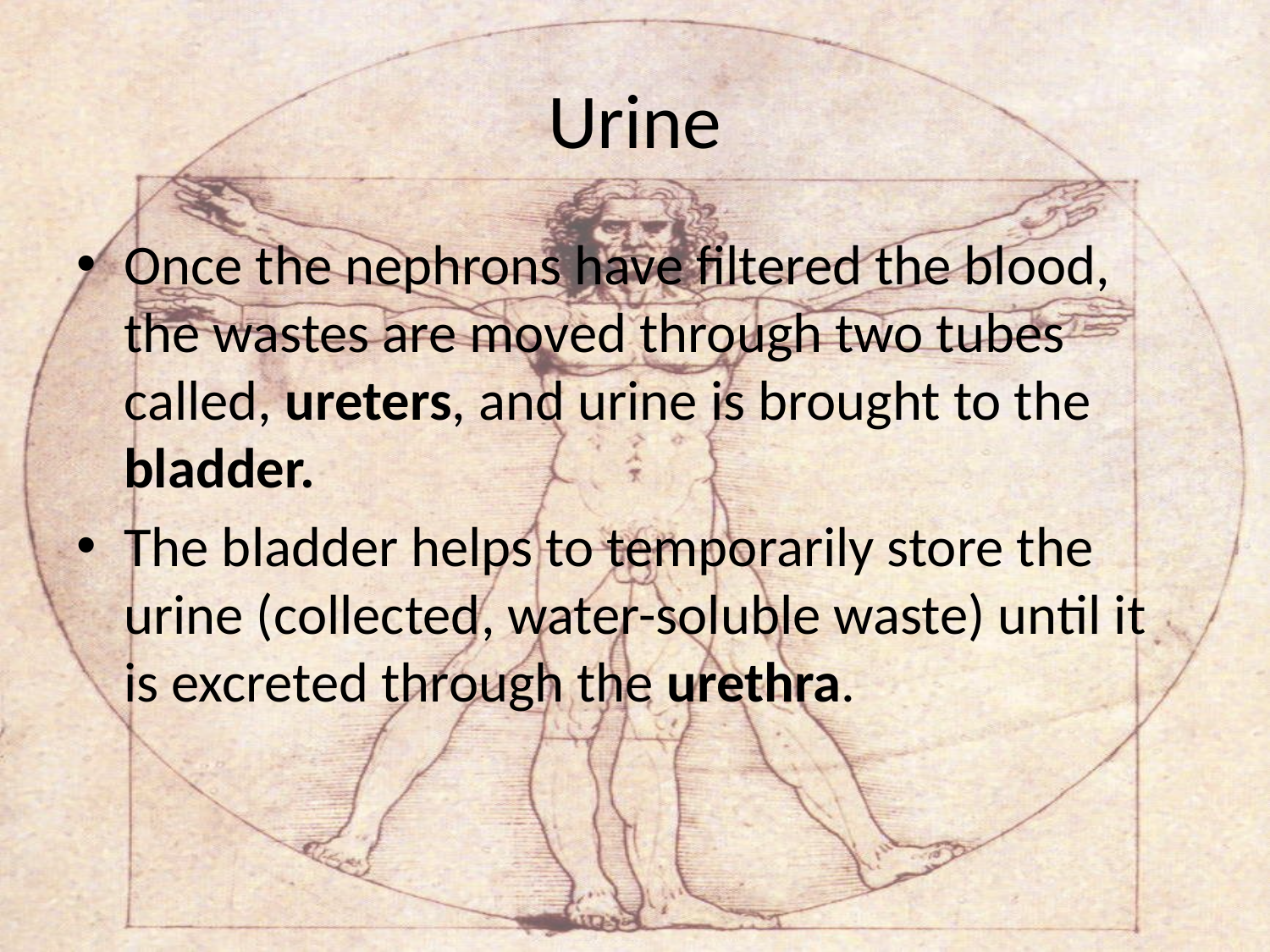

# Urine
Once the nephrons have filtered the blood, the wastes are moved through two tubes called, ureters, and urine is brought to the bladder.
The bladder helps to temporarily store the urine (collected, water-soluble waste) until it is excreted through the urethra.